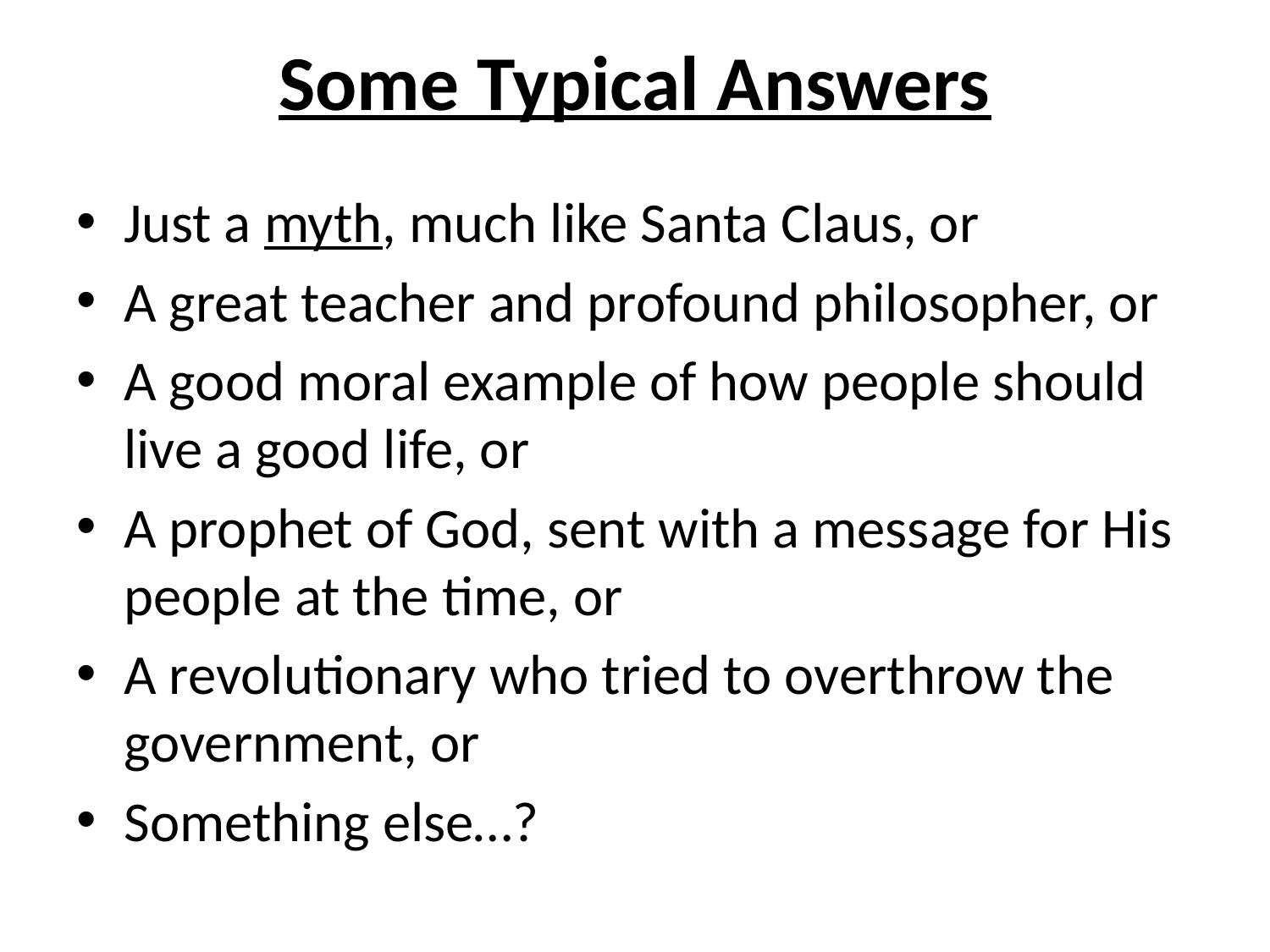

# Some Typical Answers
Just a myth, much like Santa Claus, or
A great teacher and profound philosopher, or
A good moral example of how people should live a good life, or
A prophet of God, sent with a message for His people at the time, or
A revolutionary who tried to overthrow the government, or
Something else…?